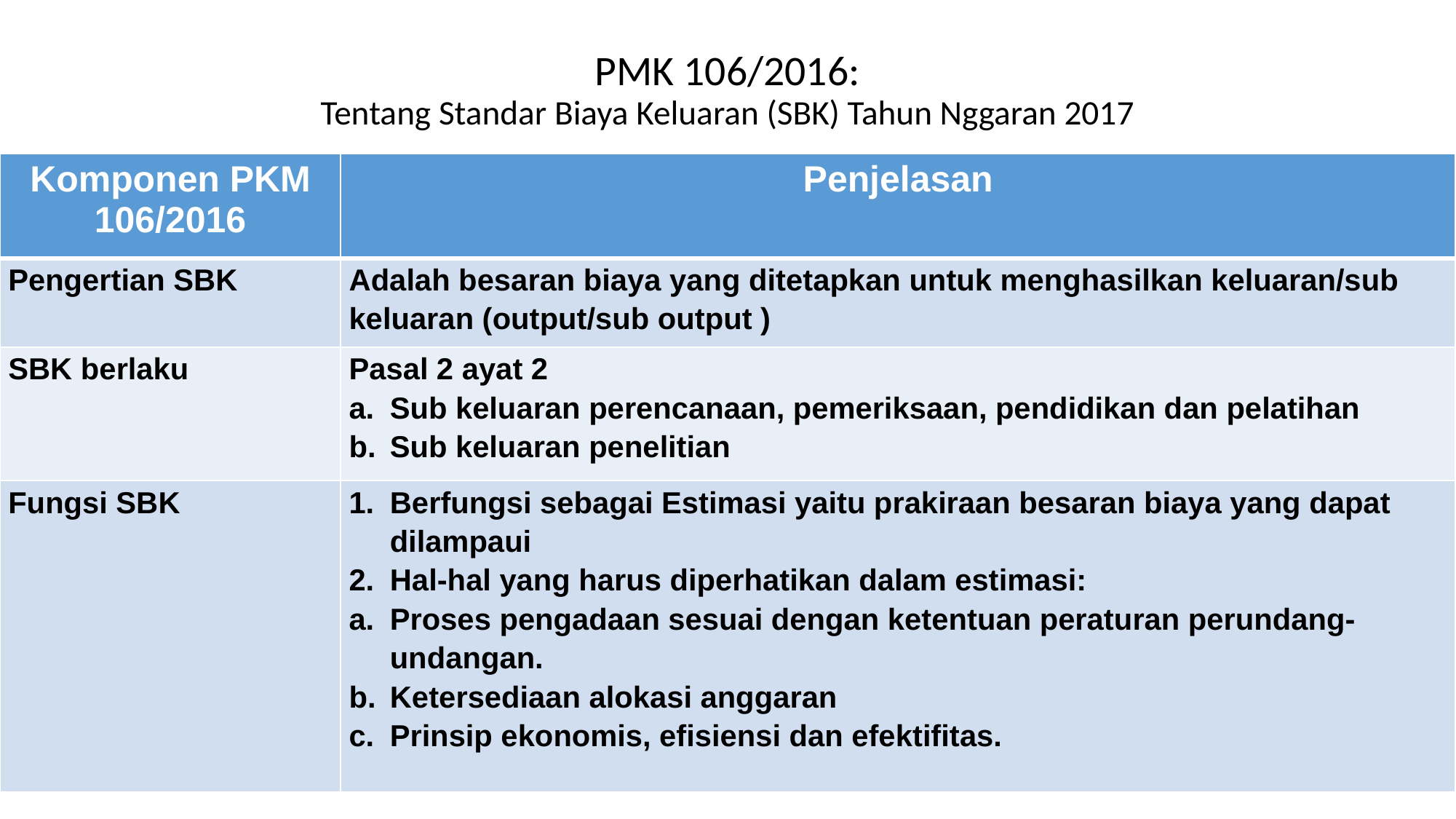

# PMK 106/2016: Tentang Standar Biaya Keluaran (SBK) Tahun Nggaran 2017
| Komponen PKM 106/2016 | Penjelasan |
| --- | --- |
| Pengertian SBK | Adalah besaran biaya yang ditetapkan untuk menghasilkan keluaran/sub keluaran (output/sub output ) |
| SBK berlaku | Pasal 2 ayat 2 Sub keluaran perencanaan, pemeriksaan, pendidikan dan pelatihan Sub keluaran penelitian |
| Fungsi SBK | Berfungsi sebagai Estimasi yaitu prakiraan besaran biaya yang dapat dilampaui Hal-hal yang harus diperhatikan dalam estimasi: Proses pengadaan sesuai dengan ketentuan peraturan perundang-undangan. Ketersediaan alokasi anggaran Prinsip ekonomis, efisiensi dan efektifitas. |